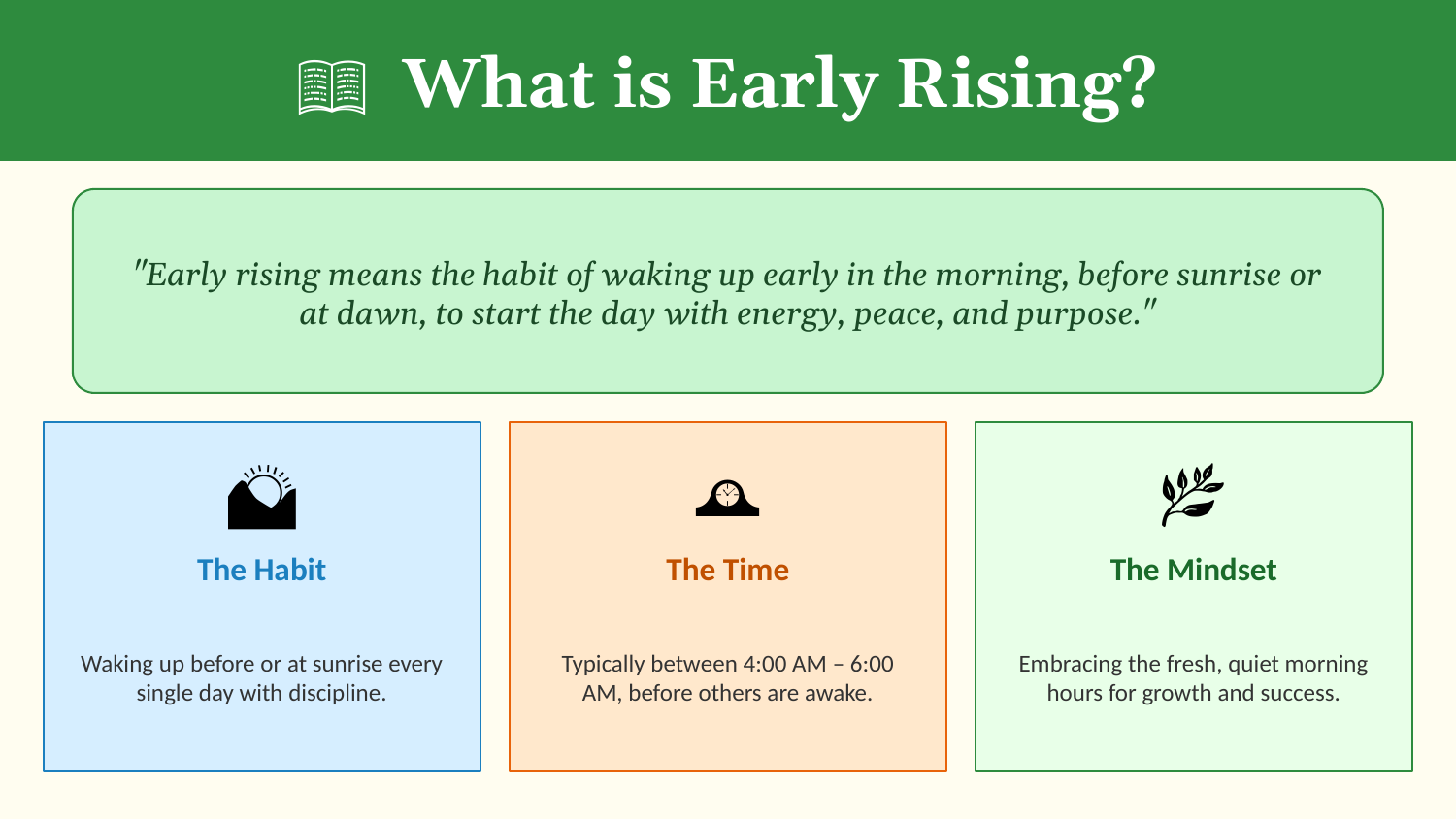

📖  What is Early Rising?

"Early rising means the habit of waking up early in the morning, before sunrise or at dawn, to start the day with energy, peace, and purpose."

🌄
🕰️
🌿
The Habit
The Time
The Mindset
Waking up before or at sunrise every single day with discipline.
Typically between 4:00 AM – 6:00 AM, before others are awake.
Embracing the fresh, quiet morning hours for growth and success.